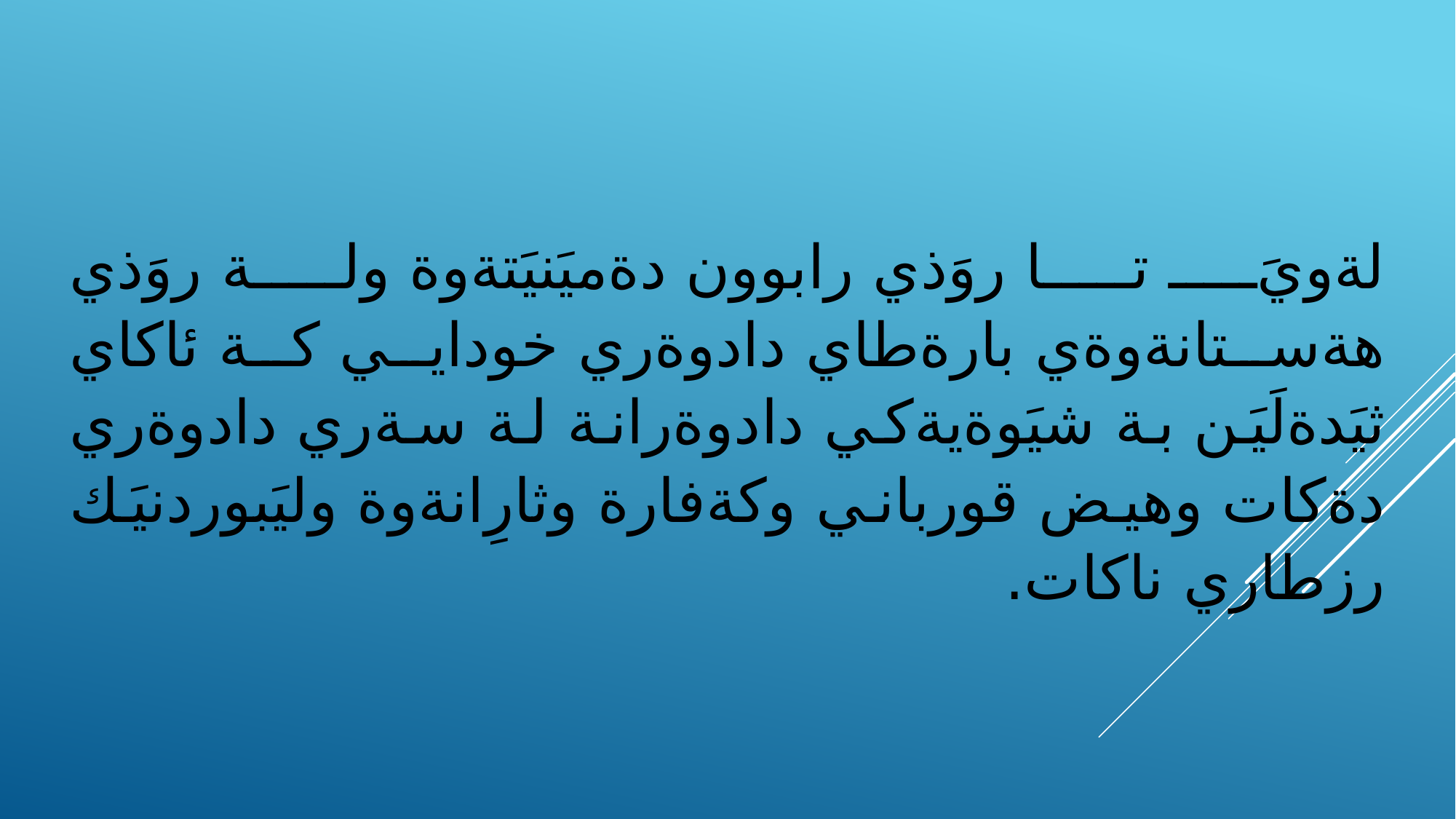

لةويَ تا روَذي رابوون دةميَنيَتةوة ولة روَذي هةستانةوةي بارةطاي دادوةري خودايي كة ئاكاي ثيَدةلَيَن بة شيَوةيةكي دادوةرانة لة سةري دادوةري دةكات وهيض قورباني وكةفارة وثارِانةوة وليَبوردنيَك رزطاري ناكات.